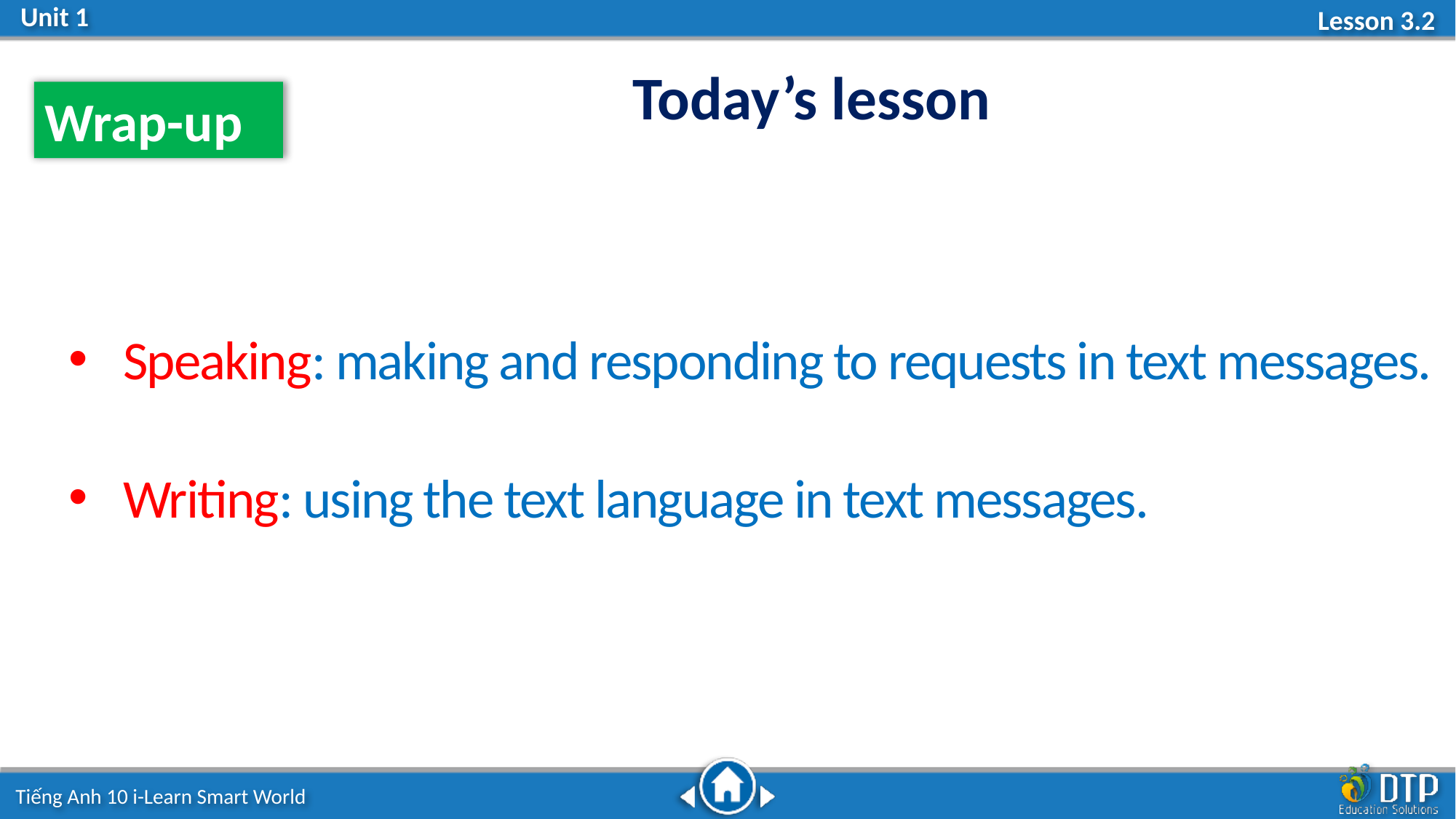

Today’s lesson
Wrap-up
Speaking: making and responding to requests in text messages.
Writing: using the text language in text messages.